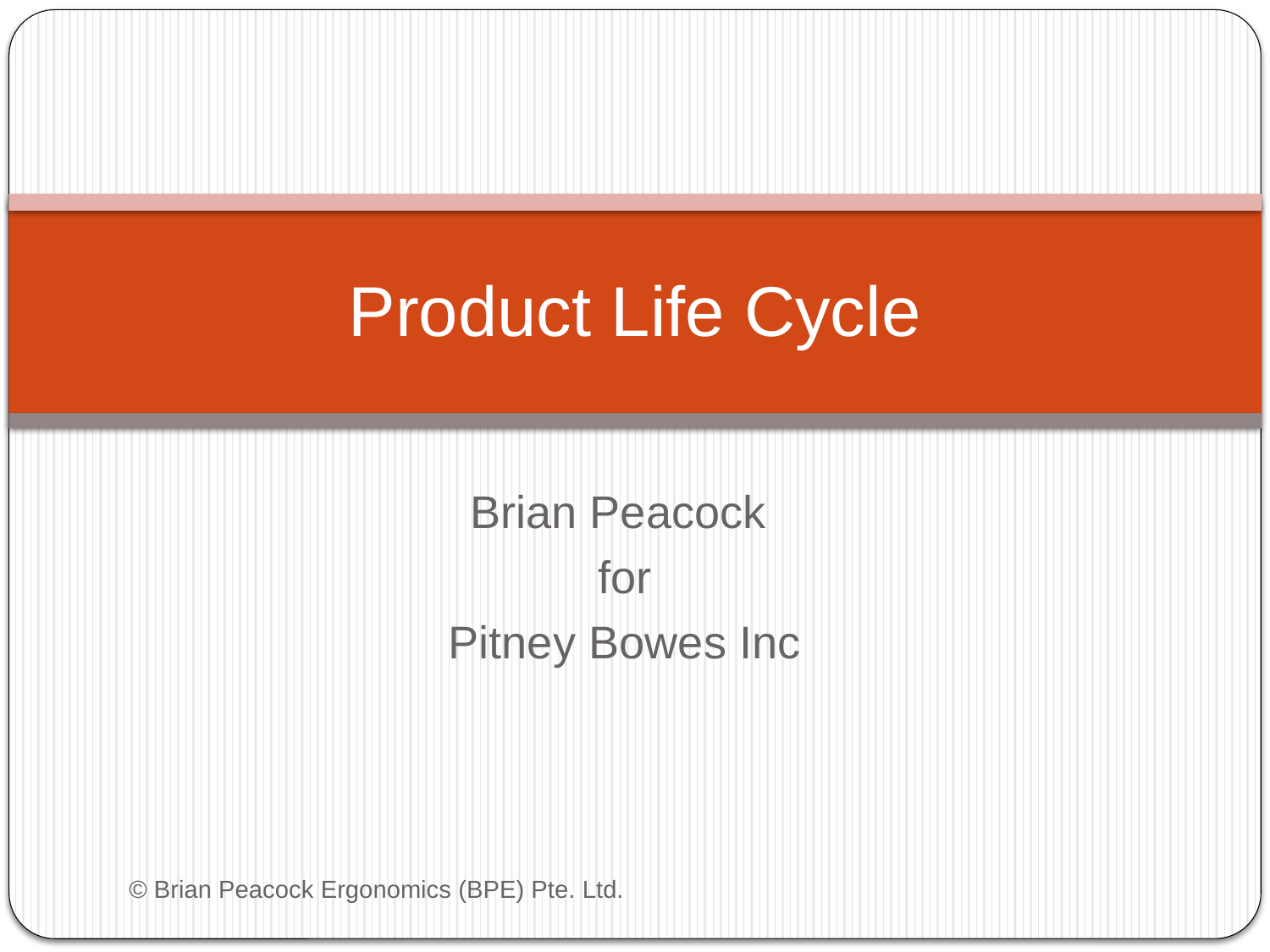

# Product Life Cycle
Brian Peacock
for
Pitney Bowes Inc
© Brian Peacock Ergonomics (BPE) Pte. Ltd.